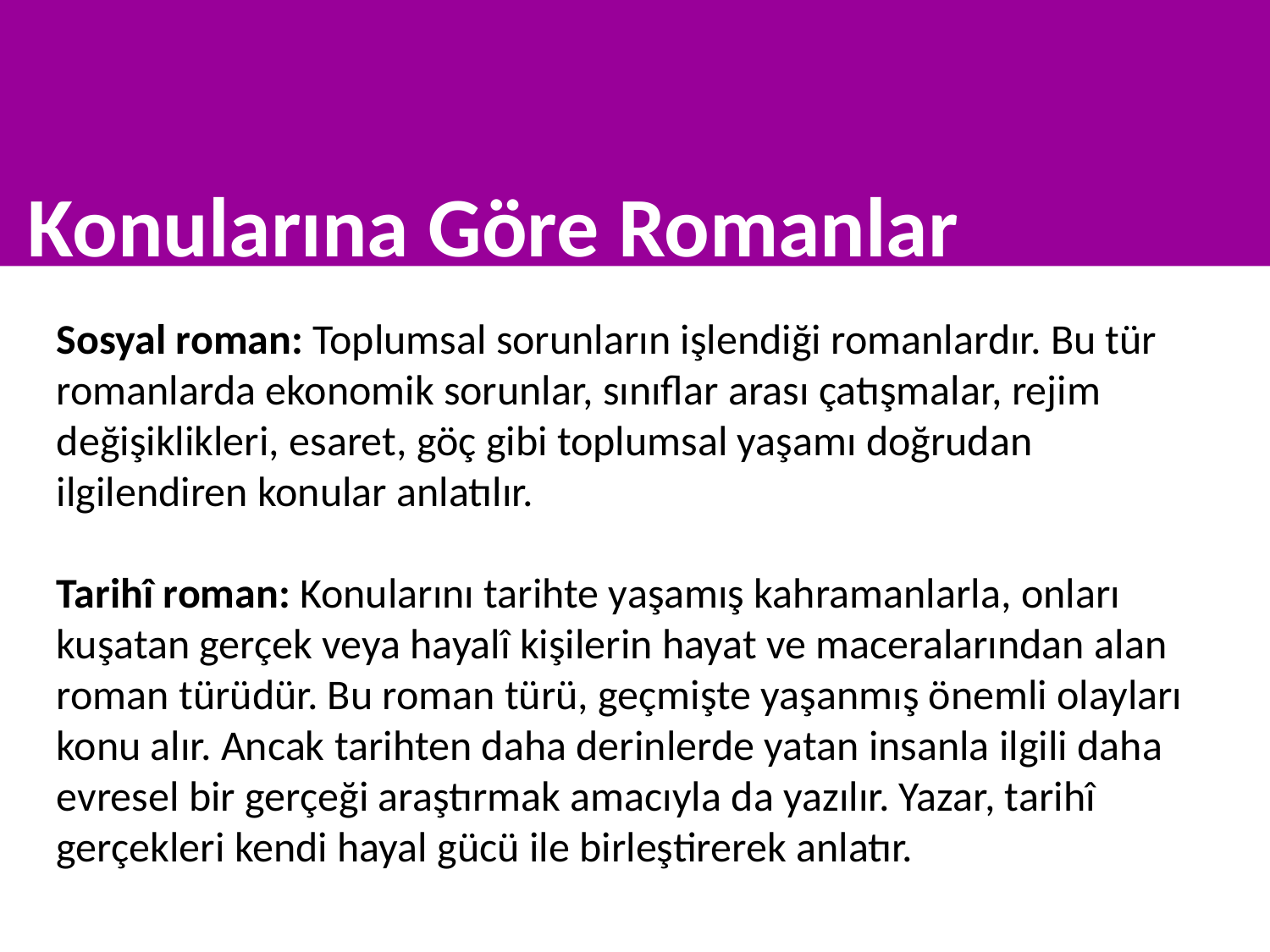

Konularına Göre Romanlar
Sosyal roman: Toplumsal sorunların işlendiği romanlardır. Bu tür romanlarda ekonomik sorunlar, sınıflar arası çatışmalar, rejim değişiklikleri, esaret, göç gibi toplumsal yaşamı doğrudan ilgilendiren konular anlatılır.

Tarihî roman: Konularını tarihte yaşamış kahramanlarla, onları kuşatan gerçek veya hayalî kişilerin hayat ve maceralarından alan roman türüdür. Bu roman türü, geçmişte yaşanmış önemli olayları konu alır. Ancak tarihten daha derinlerde yatan insanla ilgili daha evresel bir gerçeği araştırmak amacıyla da yazılır. Yazar, tarihî gerçekleri kendi hayal gücü ile birleştirerek anlatır.